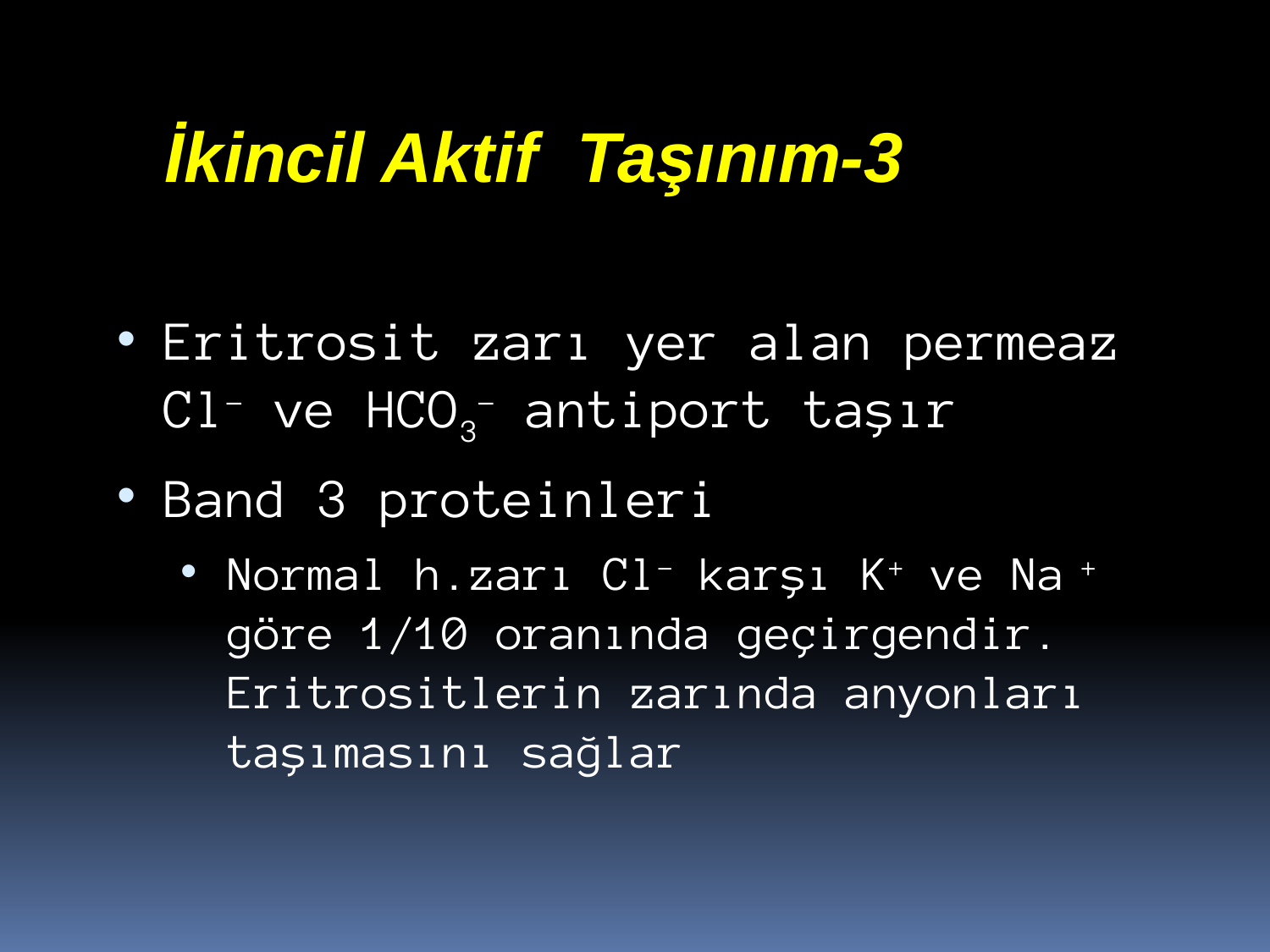

İkincil Aktif  Taşınım-3

Eritrosit zarı yer alan permeaz Cl- ve HCO3- antiport taşır
Band 3 proteinleri
Normal h.zarı Cl- karşı K+ ve Na + göre 1/10 oranında geçirgendir. Eritrositlerin zarında anyonları taşımasını sağlar